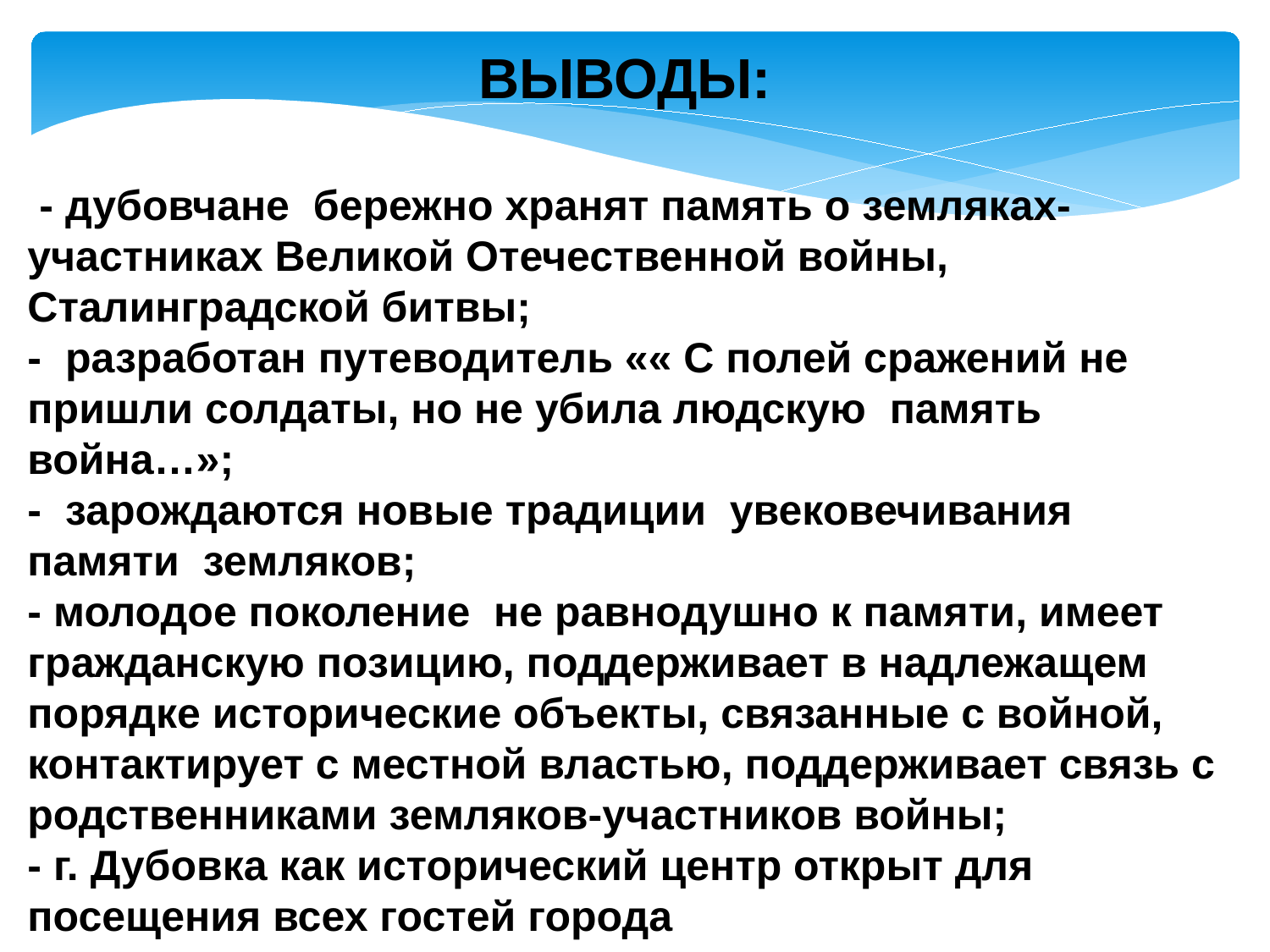

ВЫВОДЫ:

 - дубовчане  бережно хранят память о земляках-участниках Великой Отечественной войны, Сталинградской битвы;
-  разработан путеводитель «« С полей сражений не пришли солдаты, но не убила людскую  память война…»;
-  зарождаются новые традиции  увековечивания памяти  земляков;
- молодое поколение  не равнодушно к памяти, имеет гражданскую позицию, поддерживает в надлежащем порядке исторические объекты, связанные с войной, контактирует с местной властью, поддерживает связь с родственниками земляков-участников войны;
- г. Дубовка как исторический центр открыт для посещения всех гостей города